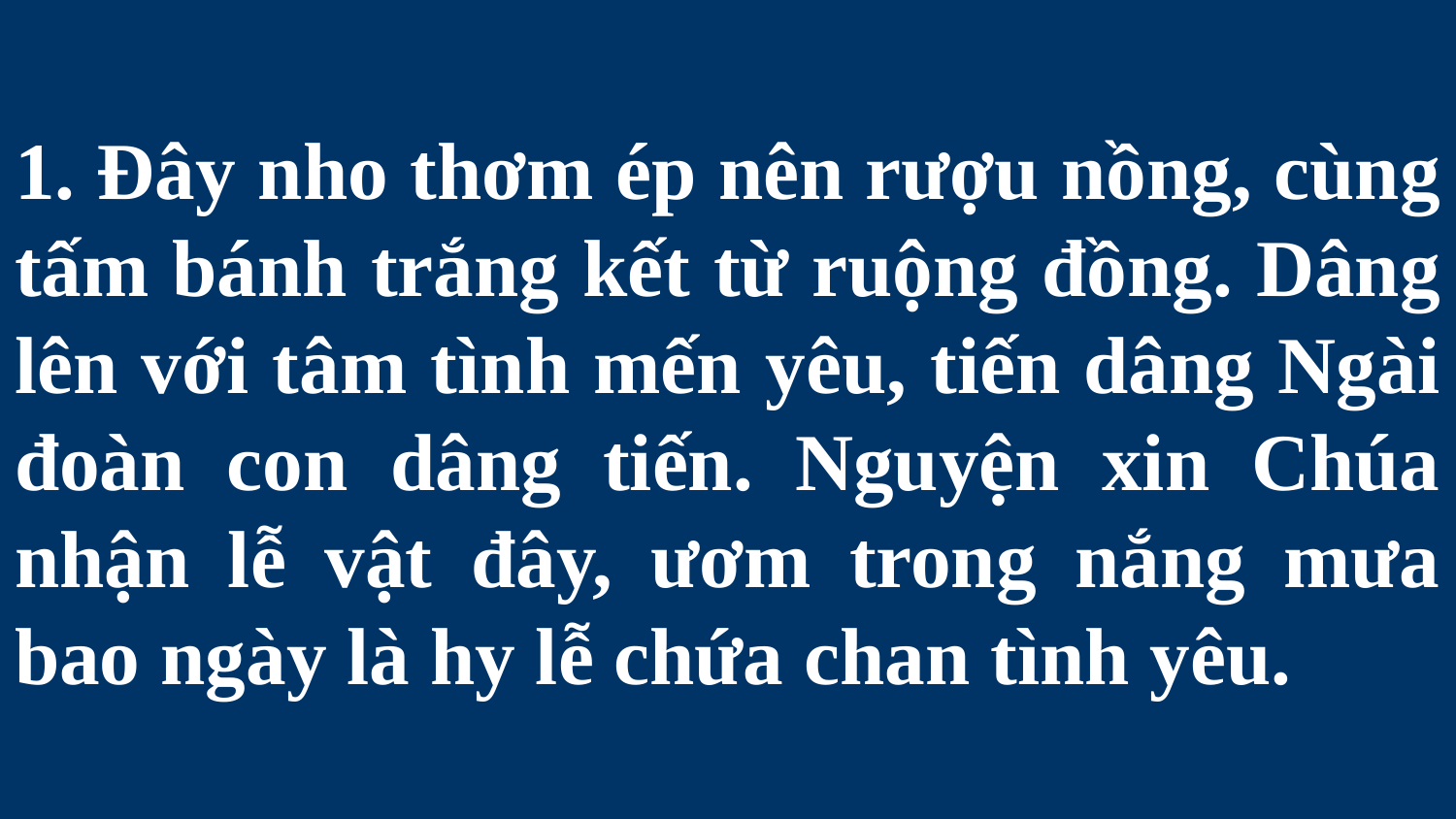

# 1. Đây nho thơm ép nên rượu nồng, cùng tấm bánh trắng kết từ ruộng đồng. Dâng lên với tâm tình mến yêu, tiến dâng Ngài đoàn con dâng tiến. Nguyện xin Chúa nhận lễ vật đây, ươm trong nắng mưa bao ngày là hy lễ chứa chan tình yêu.